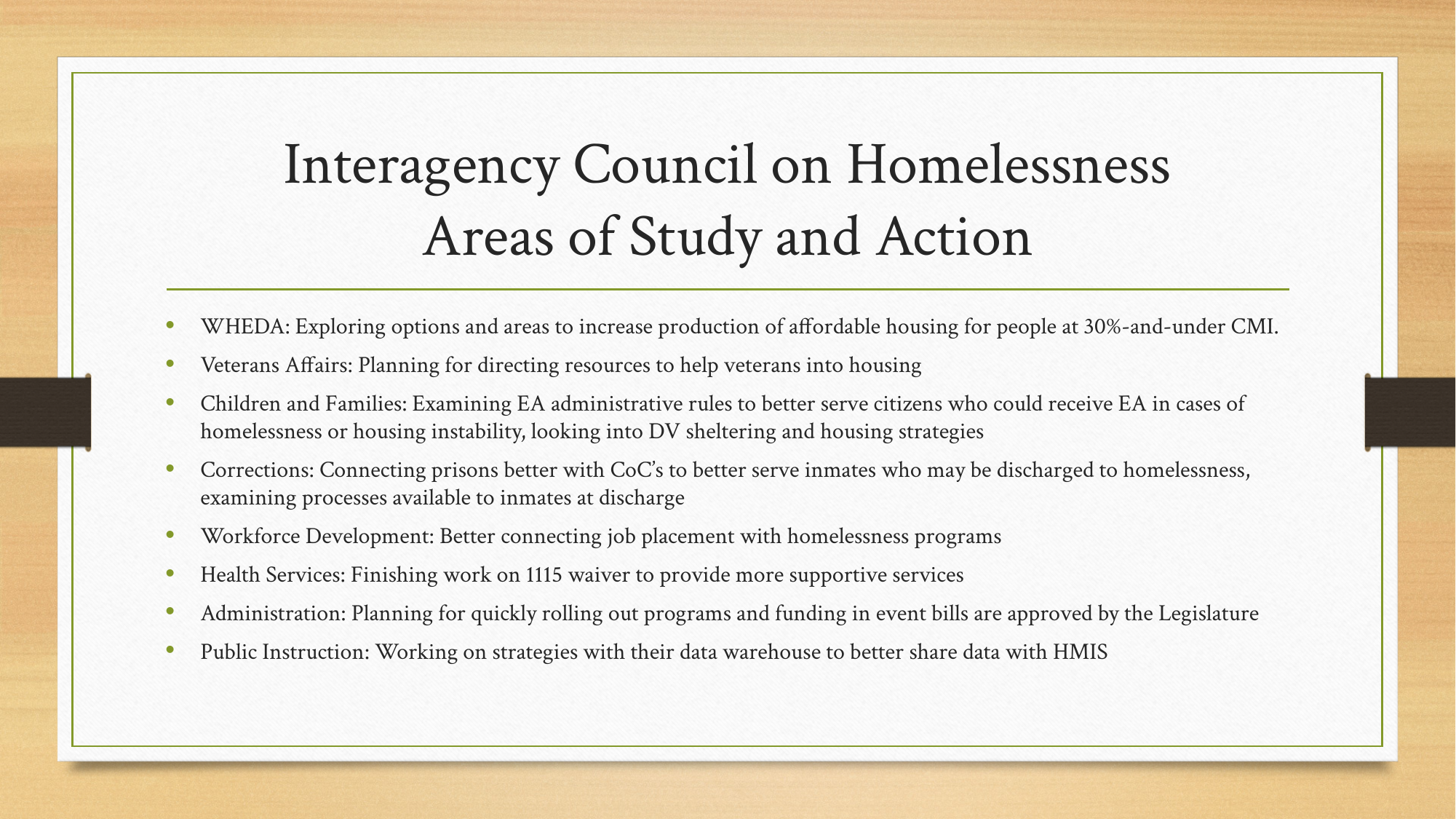

# Interagency Council on Homelessness Areas of Study and Action
WHEDA: Exploring options and areas to increase production of affordable housing for people at 30%-and-under CMI.
Veterans Affairs: Planning for directing resources to help veterans into housing
Children and Families: Examining EA administrative rules to better serve citizens who could receive EA in cases of homelessness or housing instability, looking into DV sheltering and housing strategies
Corrections: Connecting prisons better with CoC’s to better serve inmates who may be discharged to homelessness, examining processes available to inmates at discharge
Workforce Development: Better connecting job placement with homelessness programs
Health Services: Finishing work on 1115 waiver to provide more supportive services
Administration: Planning for quickly rolling out programs and funding in event bills are approved by the Legislature
Public Instruction: Working on strategies with their data warehouse to better share data with HMIS